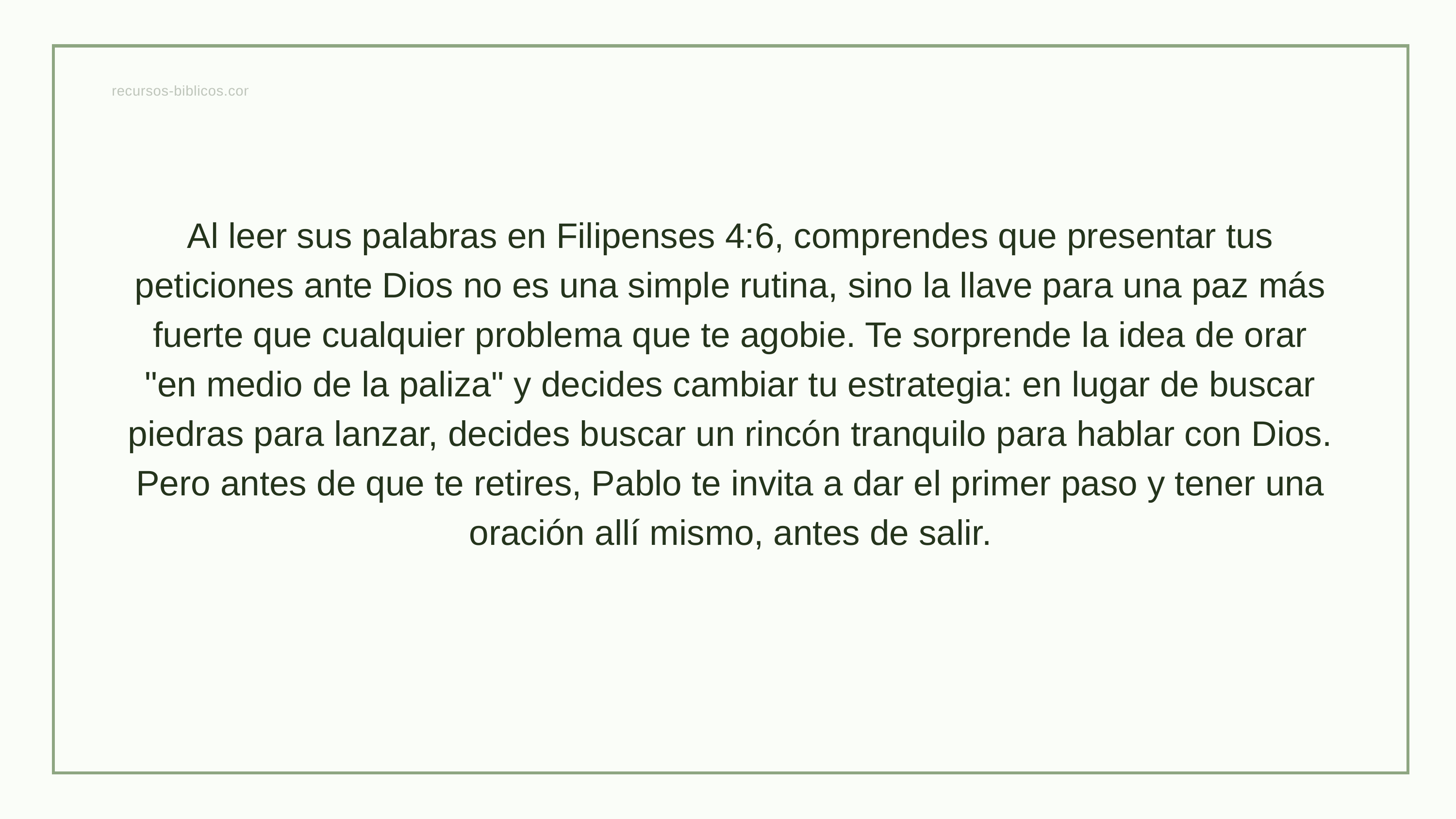

recursos-biblicos.com
Al leer sus palabras en Filipenses 4:6, comprendes que presentar tus peticiones ante Dios no es una simple rutina, sino la llave para una paz más fuerte que cualquier problema que te agobie. Te sorprende la idea de orar "en medio de la paliza" y decides cambiar tu estrategia: en lugar de buscar piedras para lanzar, decides buscar un rincón tranquilo para hablar con Dios. Pero antes de que te retires, Pablo te invita a dar el primer paso y tener una oración allí mismo, antes de salir.